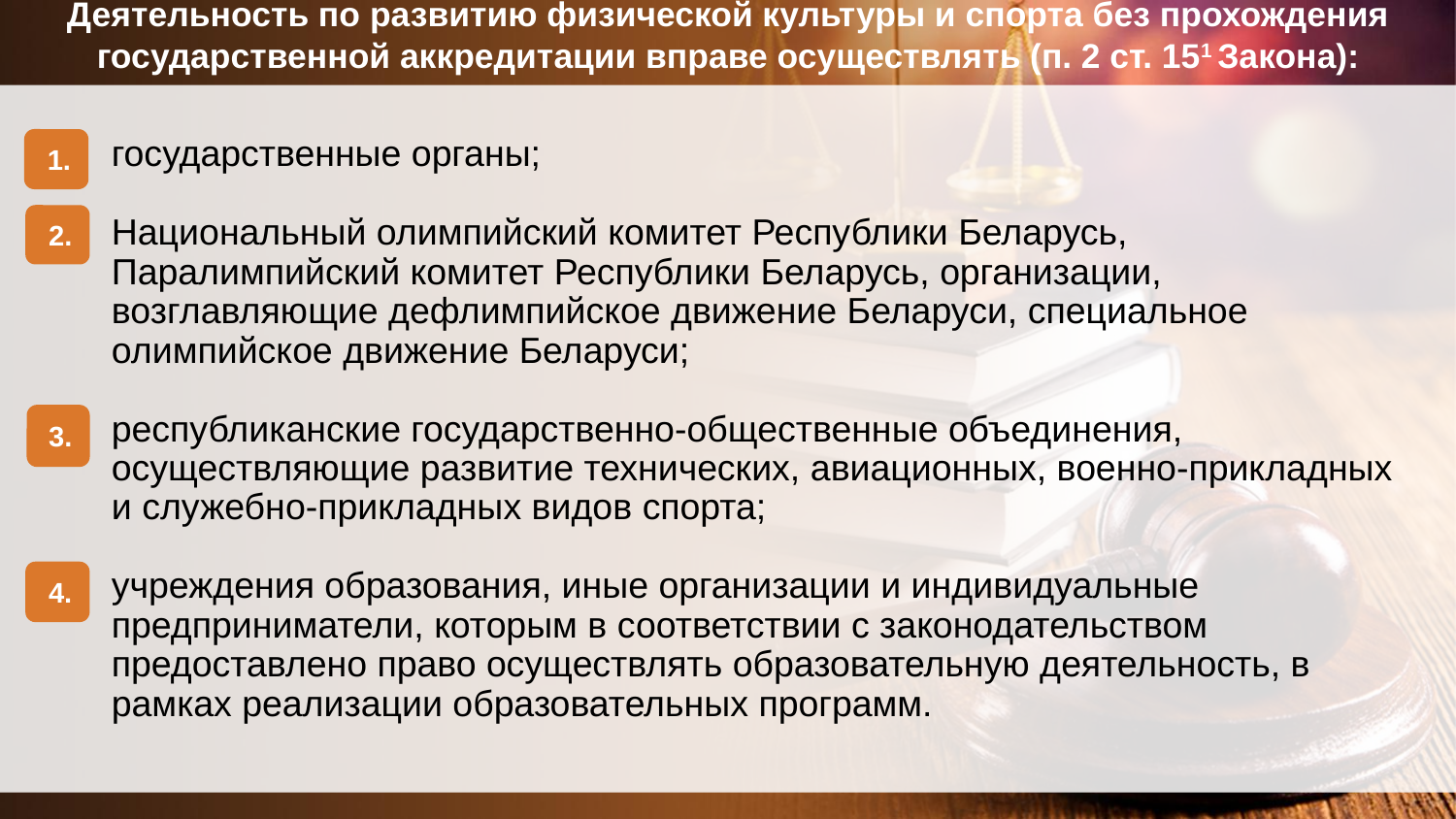

Деятельность по развитию физической культуры и спорта без прохождения государственной аккредитации вправе осуществлять (п. 2 ст. 151 Закона):
1.
2.
# государственные органы; Национальный олимпийский комитет Республики Беларусь, Паралимпийский комитет Республики Беларусь, организации, возглавляющие дефлимпийское движение Беларуси, специальное олимпийское движение Беларуси; республиканские государственно-общественные объединения, осуществляющие развитие технических, авиационных, военно-прикладных и служебно-прикладных видов спорта; учреждения образования, иные организации и индивидуальные предприниматели, которым в соответствии с законодательством предоставлено право осуществлять образовательную деятельность, в рамках реализации образовательных программ.
3.
4.